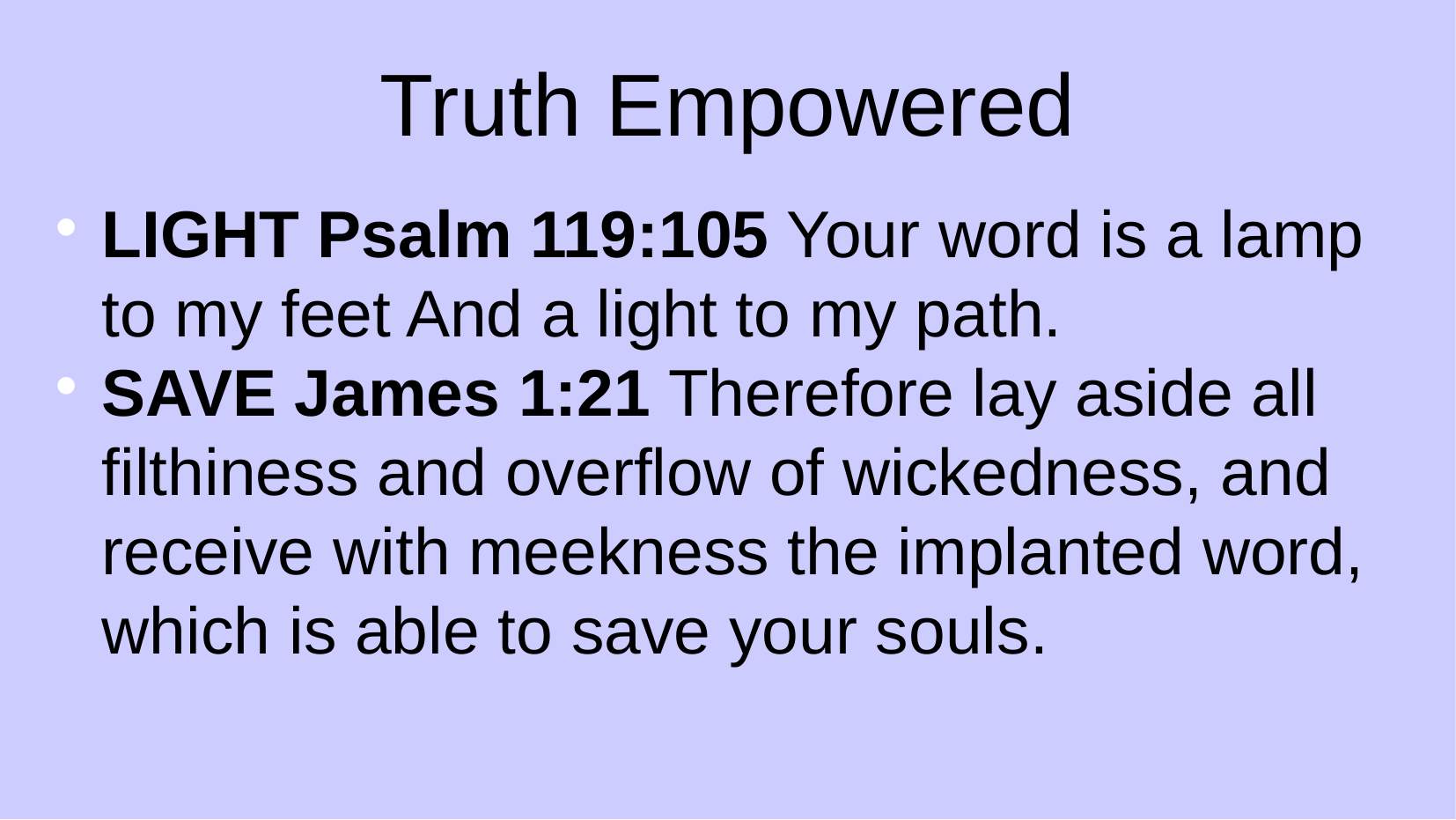

Truth Empowered
LIGHT Psalm 119:105 Your word is a lamp to my feet And a light to my path.
SAVE James 1:21 Therefore lay aside all filthiness and overflow of wickedness, and receive with meekness the implanted word, which is able to save your souls.